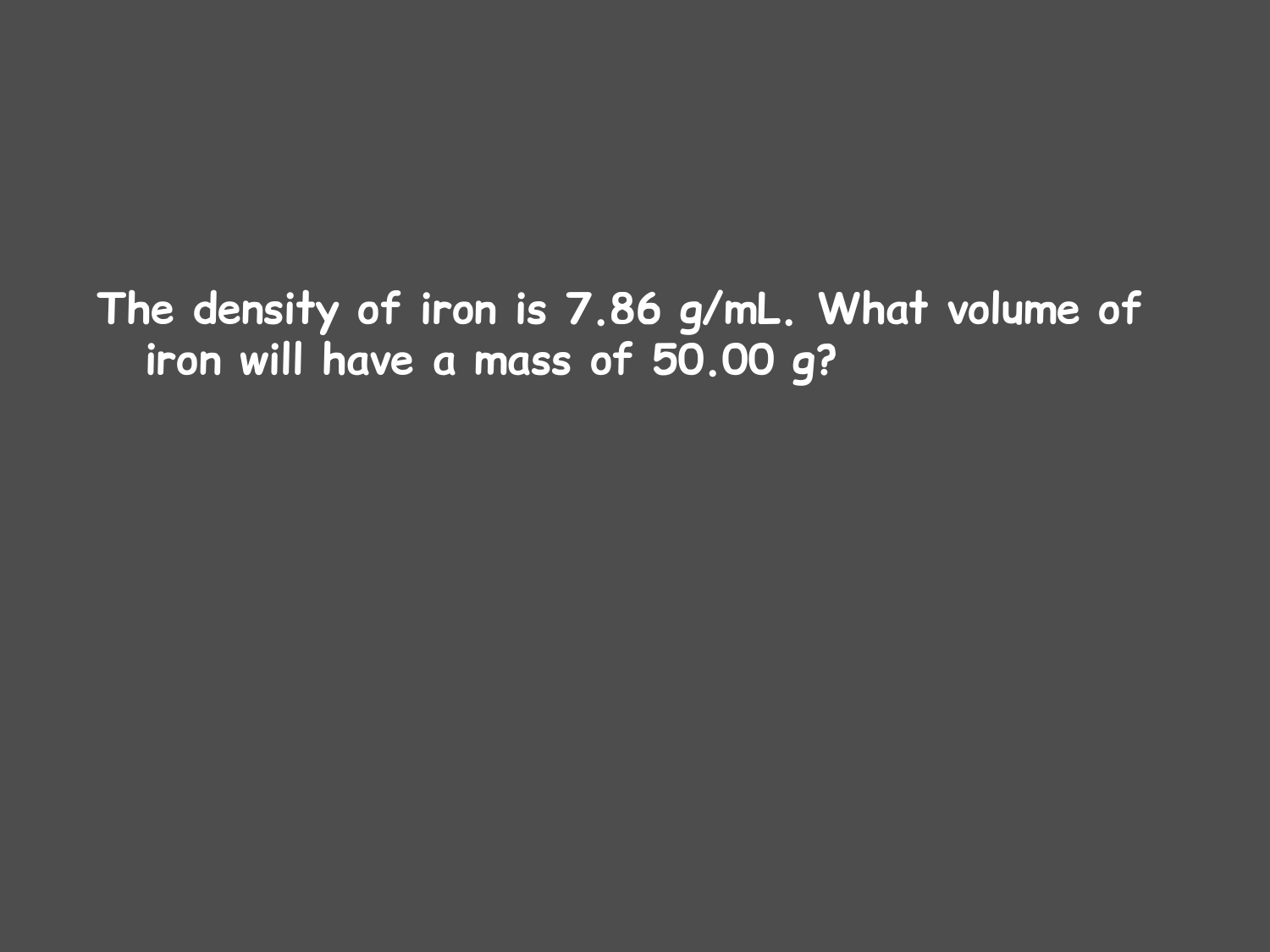

#
The density of iron is 7.86 g/mL. What volume of iron will have a mass of 50.00 g?